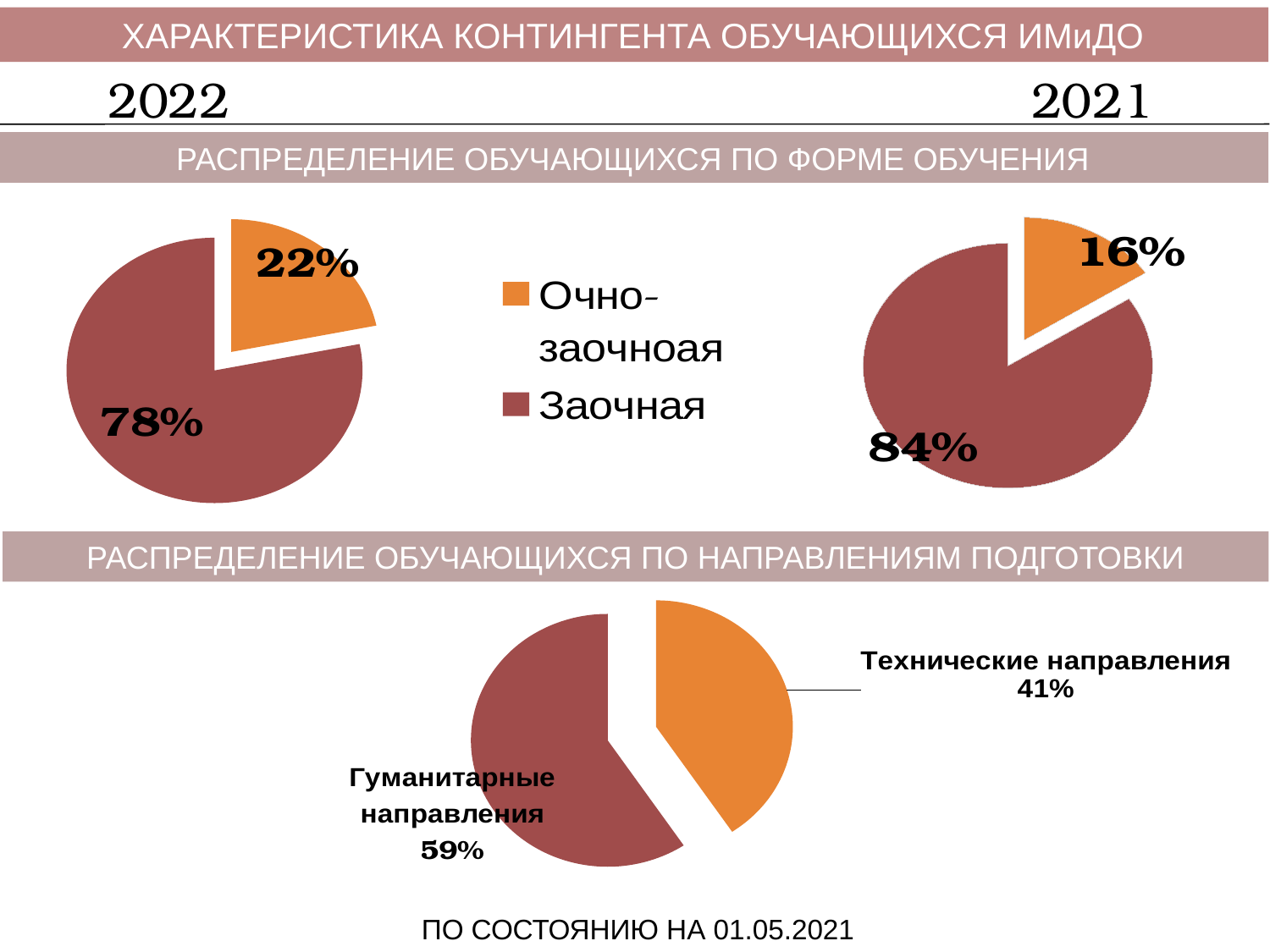

ХАРАКТЕРИСТИКА КОНТИНГЕНТА ОБУЧАЮЩИХСЯ ИМиДО
2022
2021
РАСПРЕДЕЛЕНИЕ ОБУЧАЮЩИХСЯ ПО ФОРМЕ ОБУЧЕНИЯ

### Chart

| Category |  |
|---|---|
| очно-заочная  | 226.0 |
| заочная  | 1207.0 |

### Chart

| Category |  |
|---|---|
| Очно-заочноая | 298.0 |
| Заочная | 1068.0 |
РАСПРЕДЕЛЕНИЕ ОБУЧАЮЩИХСЯ ПО НАПРАВЛЕНИЯМ ПОДГОТОВКИ

### Chart

| Category |  |
|---|---|
| Технические направления | 582.0 |
| Гуманитарные направления | 851.0 |
ПО СОСТОЯНИЮ НА 01.05.2021